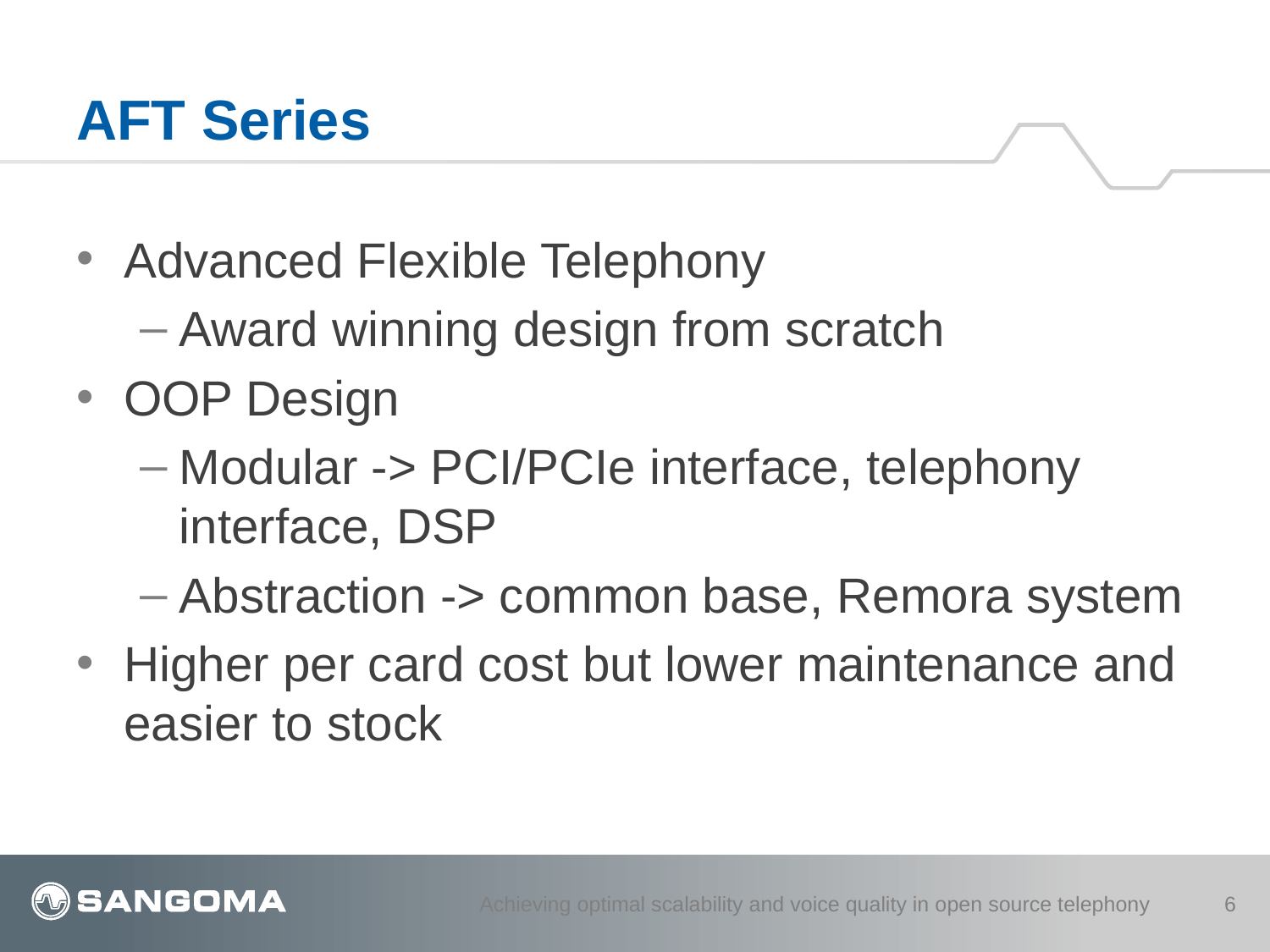

# AFT Series
Advanced Flexible Telephony
Award winning design from scratch
OOP Design
Modular -> PCI/PCIe interface, telephony interface, DSP
Abstraction -> common base, Remora system
Higher per card cost but lower maintenance and easier to stock
Achieving optimal scalability and voice quality in open source telephony
6